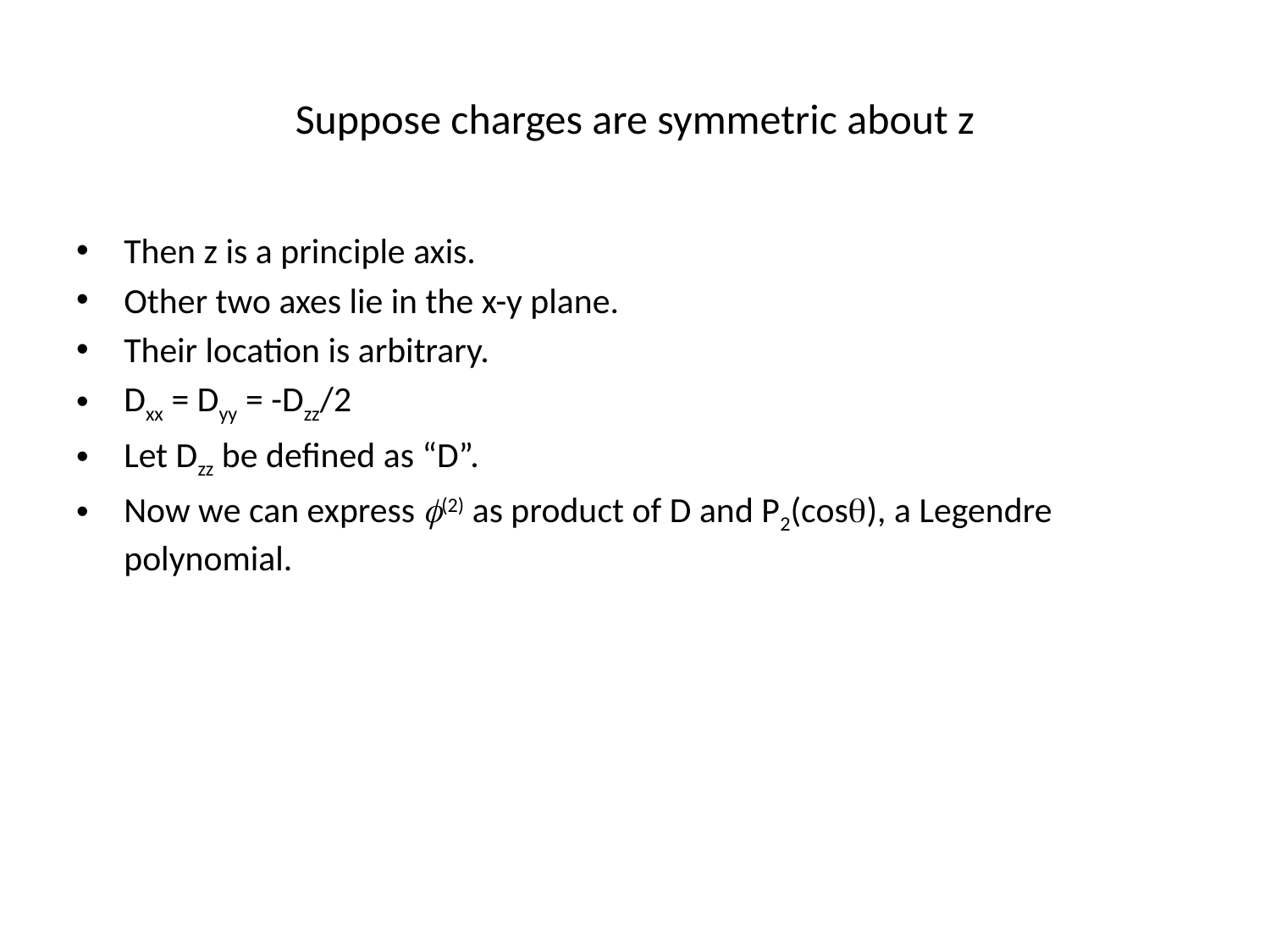

# Suppose charges are symmetric about z
Then z is a principle axis.
Other two axes lie in the x-y plane.
Their location is arbitrary.
Dxx = Dyy = -Dzz/2
Let Dzz be defined as “D”.
Now we can express φ(2) as product of D and P2(cosθ), a Legendre polynomial.